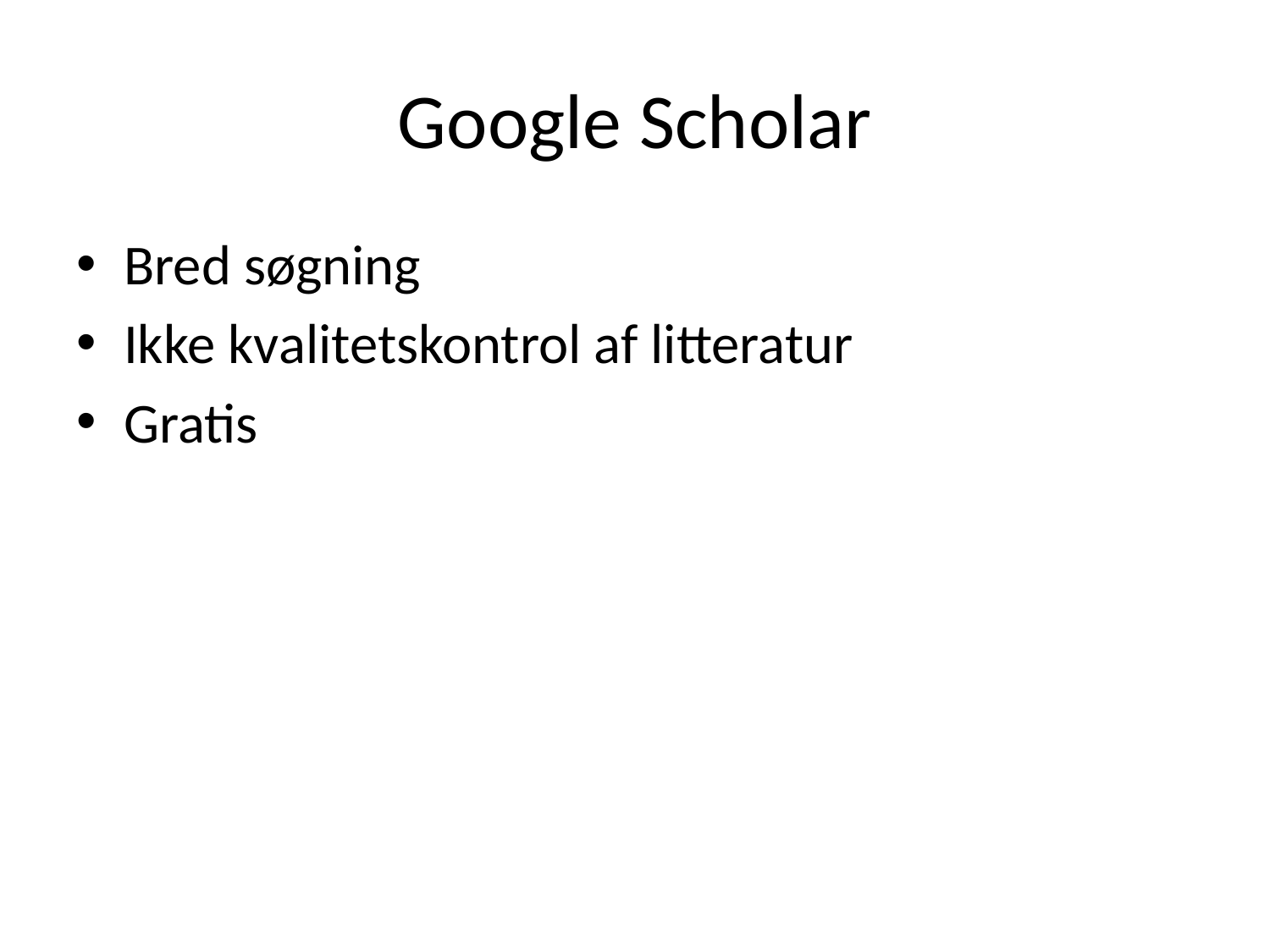

# Google Scholar
Bred søgning
Ikke kvalitetskontrol af litteratur
Gratis